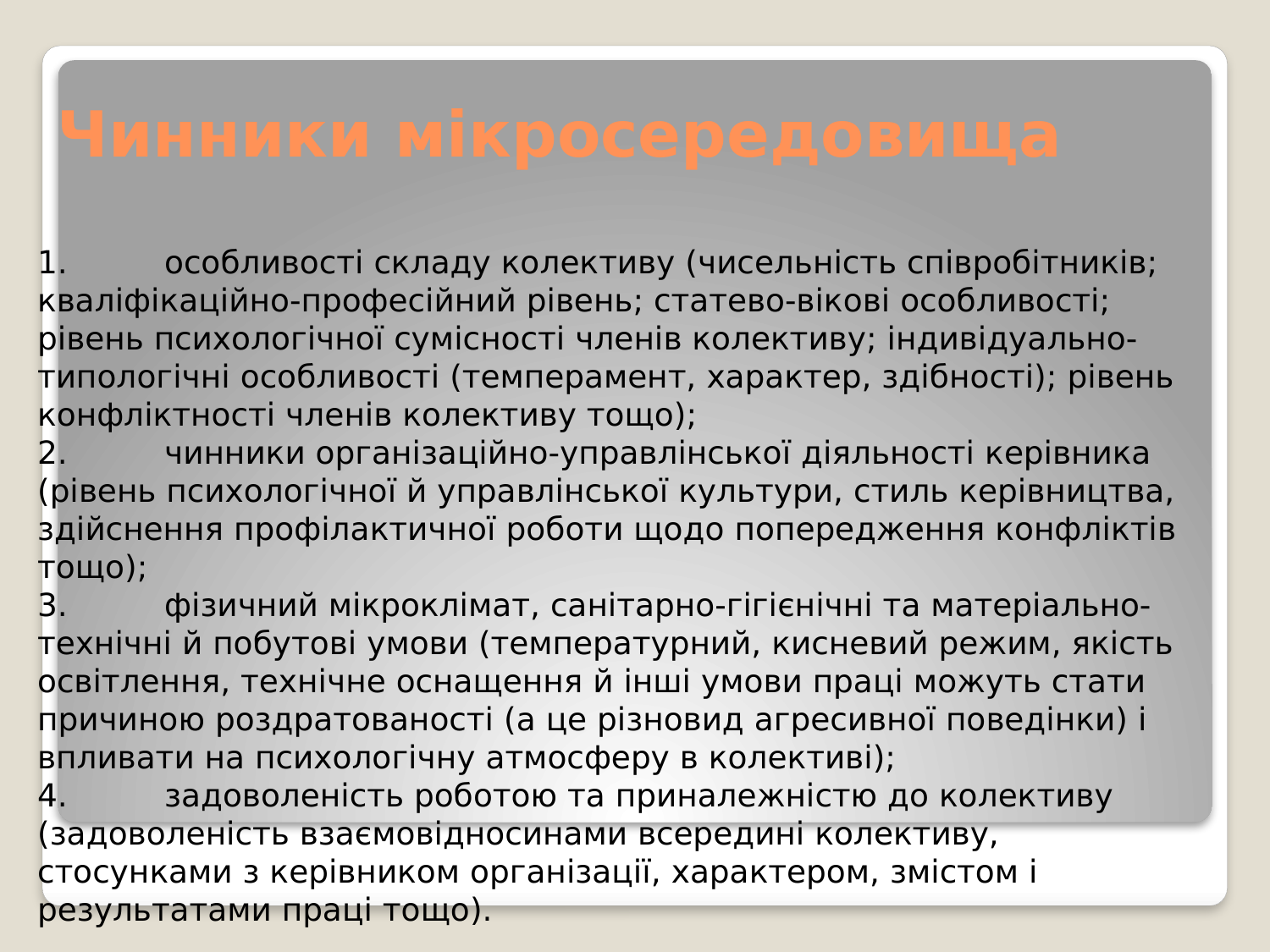

# Чинники мікросередовища
1.	особливості складу колективу (чисельність співробітників; кваліфікаційно-професійний рівень; статево-вікові особливості; рівень психологічної сумісності членів колективу; індивідуально-типологічні особливості (темперамент, характер, здібності); рівень конфліктності членів колективу тощо);
2.	чинники організаційно-управлінської діяльності керівника (рівень психологічної й управлінської культури, стиль керівництва, здійснення профілактичної роботи щодо попередження конфліктів тощо);
3.	фізичний мікроклімат, санітарно-гігієнічні та матеріально-технічні й побутові умови (температурний, кисневий режим, якість освітлення, технічне оснащення й інші умови праці можуть стати причиною роздратованості (а це різновид агресивної поведінки) і впливати на психологічну атмосферу в колективі);
4.	задоволеність роботою та приналежністю до колективу (задоволеність взаємовідносинами всередині колективу, стосунками з керівником організації, характером, змістом і результатами праці тощо).